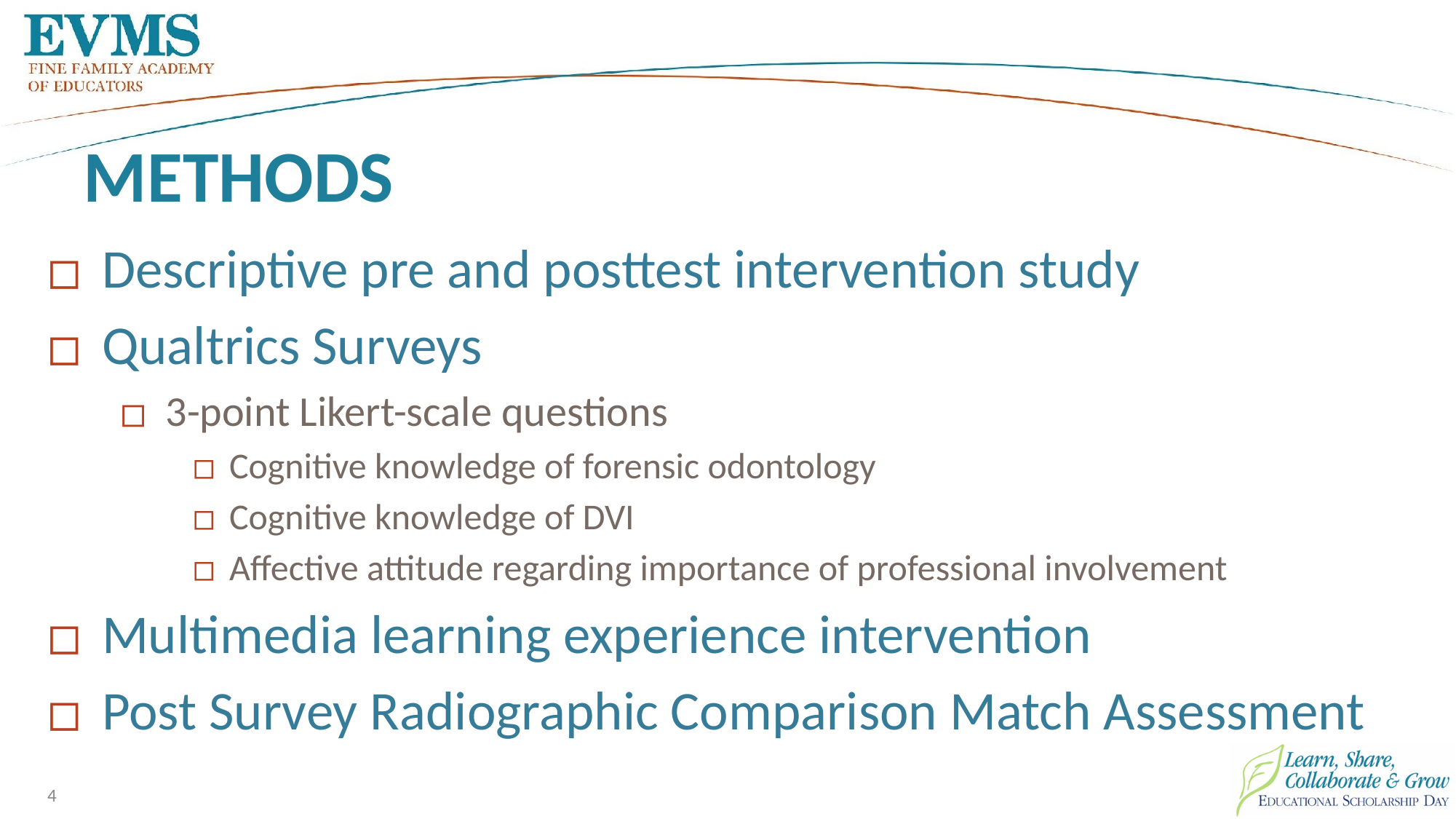

# METHODS
Descriptive pre and posttest intervention study
Qualtrics Surveys
3-point Likert-scale questions
Cognitive knowledge of forensic odontology
Cognitive knowledge of DVI
Affective attitude regarding importance of professional involvement
Multimedia learning experience intervention
Post Survey Radiographic Comparison Match Assessment
4